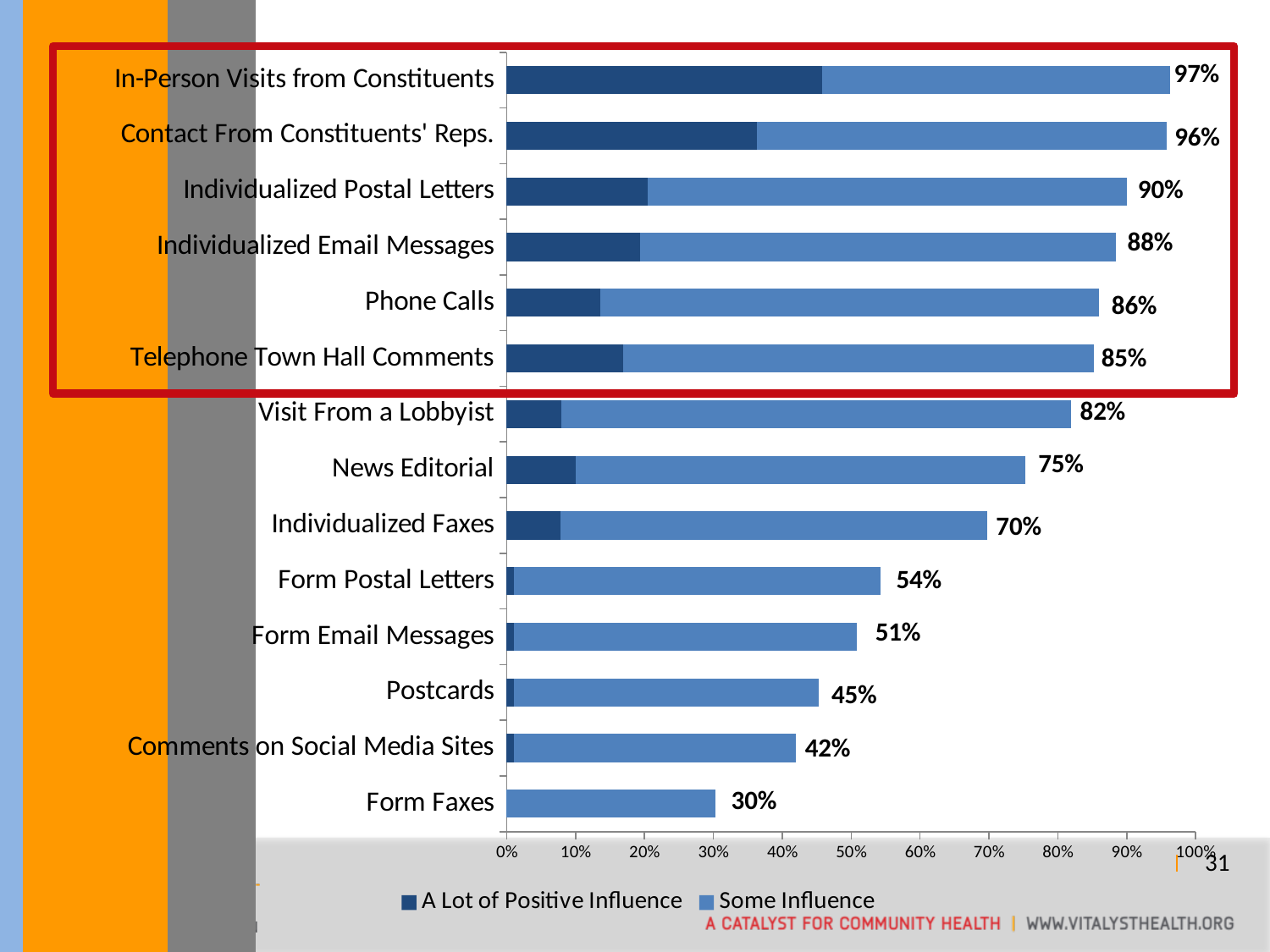

### Chart

| Category | A Lot of Positive Influence | Some Influence |
|---|---|---|
| Form Faxes | 0.0 | 0.303664921465971 |
| Comments on Social Media Sites | 0.0106382978723403 | 0.409574468085109 |
| Postcards | 0.0105263157894737 | 0.442105263157897 |
| Form Email Messages | 0.0105820105820106 | 0.497354497354504 |
| Form Postal Letters | 0.0105263157894737 | 0.531578947368421 |
| Individualized Faxes | 0.078125 | 0.619791666666675 |
| News Editorial | 0.1 | 0.652631578947368 |
| Visit From a Lobbyist | 0.0797872340425542 | 0.739361702127659 |
| Telephone Town Hall Comments | 0.169398907103825 | 0.683060109289618 |
| Phone Calls | 0.135416666666667 | 0.723958333333339 |
| Individualized Email Messages | 0.193717277486912 | 0.691099476439803 |
| Individualized Postal Letters | 0.204188481675395 | 0.696335078534034 |
| Contact From Constituents' Reps. | 0.362694300518135 | 0.595854922279795 |
| In-Person Visits from Constituents | 0.458333333333333 | 0.505208333333334 |